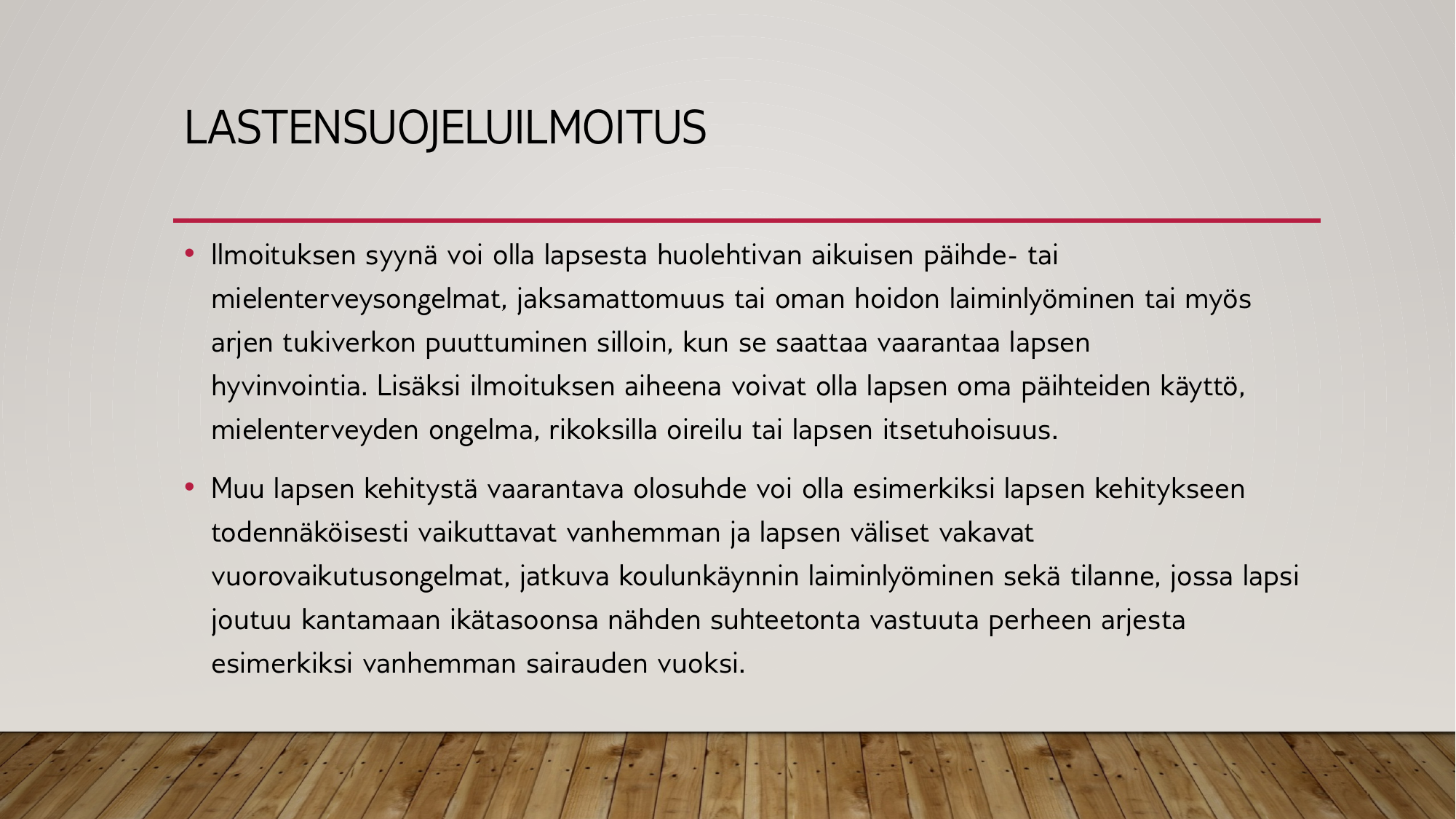

# lastensuojeluilmoitus
Ilmoituksen syynä voi olla lapsesta huolehtivan aikuisen päihde- tai mielenterveysongelmat, jaksamattomuus tai oman hoidon laiminlyöminen tai myös arjen tukiverkon puuttuminen silloin, kun se saattaa vaarantaa lapsen hyvinvointia. Lisäksi ilmoituksen aiheena voivat olla lapsen oma päihteiden käyttö, mielenterveyden ongelma, rikoksilla oireilu tai lapsen itsetuhoisuus.
Muu lapsen kehitystä vaarantava olosuhde voi olla esimerkiksi lapsen kehitykseen todennäköisesti vaikuttavat vanhemman ja lapsen väliset vakavat vuorovaikutusongelmat, jatkuva koulunkäyn­nin laiminlyöminen sekä tilanne, jossa lapsi joutuu kantamaan ikätasoonsa nähden suhteetonta vastuuta perheen arjesta esimerkiksi vanhemman sairauden vuoksi.